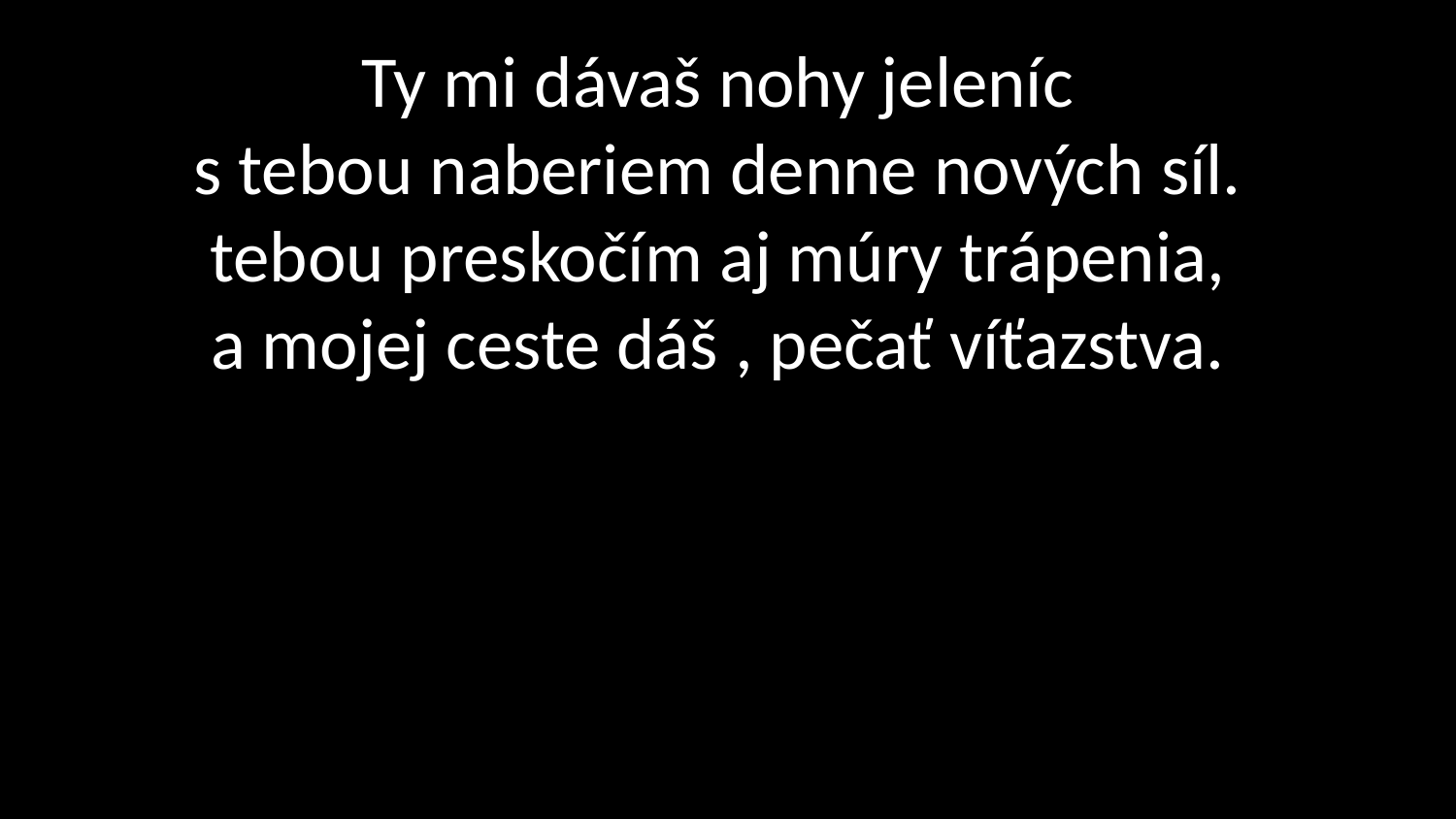

# Ty mi dávaš nohy jeleníc s tebou naberiem denne nových síl. tebou preskočím aj múry trápenia, a mojej ceste dáš , pečať víťazstva.